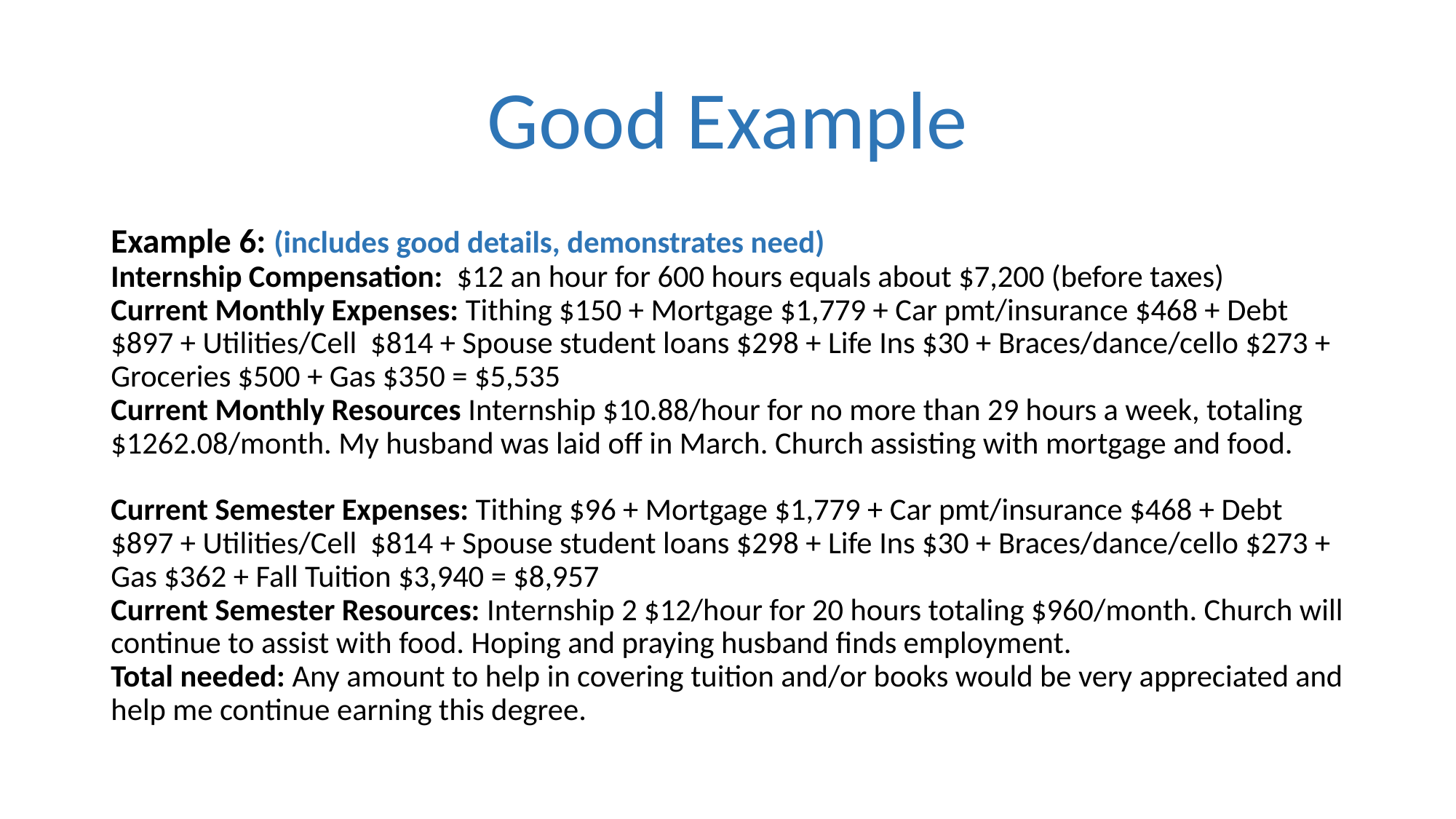

# Good Example
Example 6: (includes good details, demonstrates need)
Internship Compensation:  $12 an hour for 600 hours equals about $7,200 (before taxes)
Current Monthly Expenses: Tithing $150 + Mortgage $1,779 + Car pmt/insurance $468 + Debt $897 + Utilities/Cell  $814 + Spouse student loans $298 + Life Ins $30 + Braces/dance/cello $273 + Groceries $500 + Gas $350 = $5,535
Current Monthly Resources Internship $10.88/hour for no more than 29 hours a week, totaling $1262.08/month. My husband was laid off in March. Church assisting with mortgage and food.

Current Semester Expenses: Tithing $96 + Mortgage $1,779 + Car pmt/insurance $468 + Debt $897 + Utilities/Cell  $814 + Spouse student loans $298 + Life Ins $30 + Braces/dance/cello $273 + Gas $362 + Fall Tuition $3,940 = $8,957
Current Semester Resources: Internship 2 $12/hour for 20 hours totaling $960/month. Church will continue to assist with food. Hoping and praying husband finds employment.
Total needed: Any amount to help in covering tuition and/or books would be very appreciated and help me continue earning this degree.